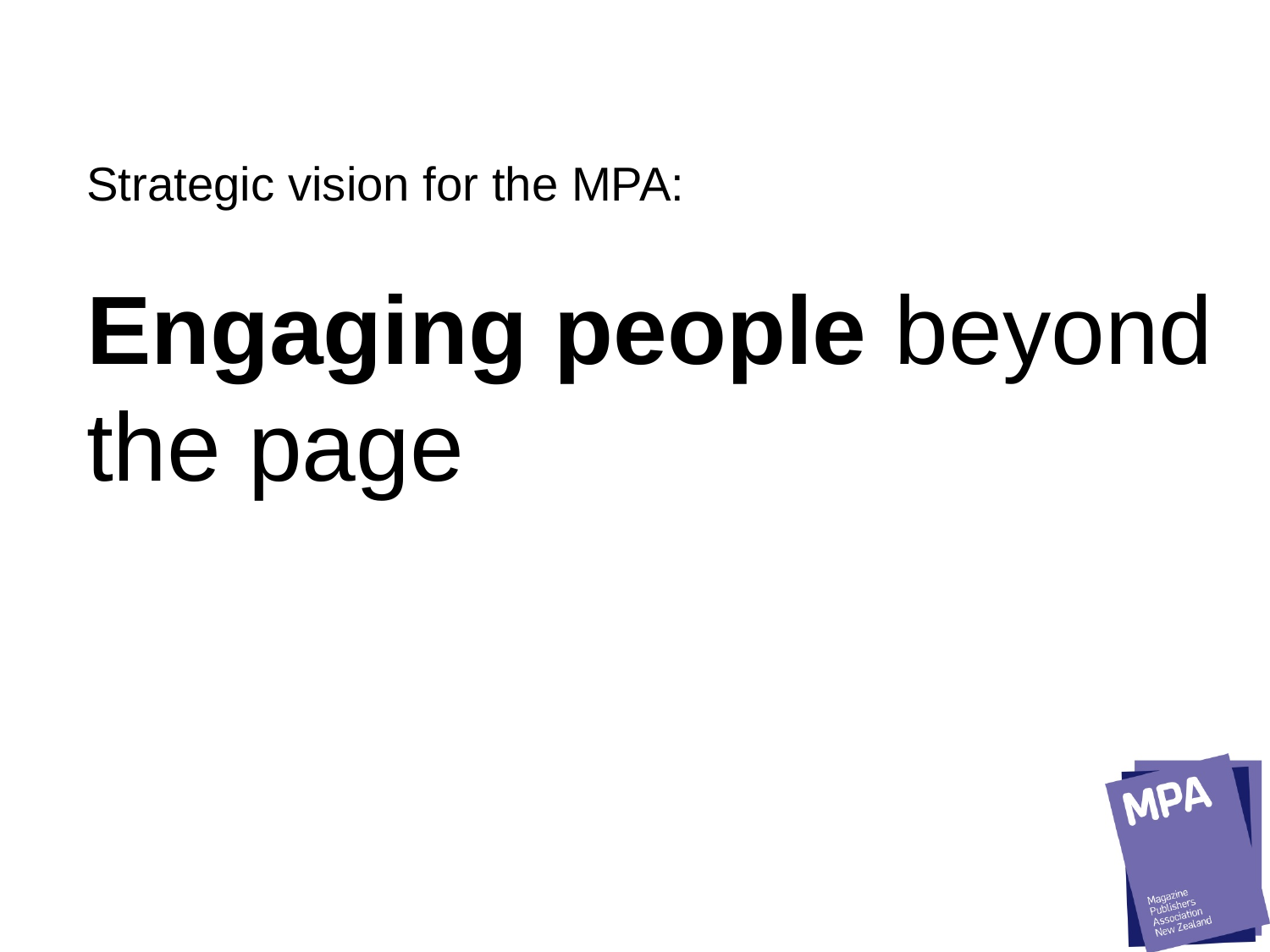

# Strategic vision for the MPA: Engaging people beyond the page